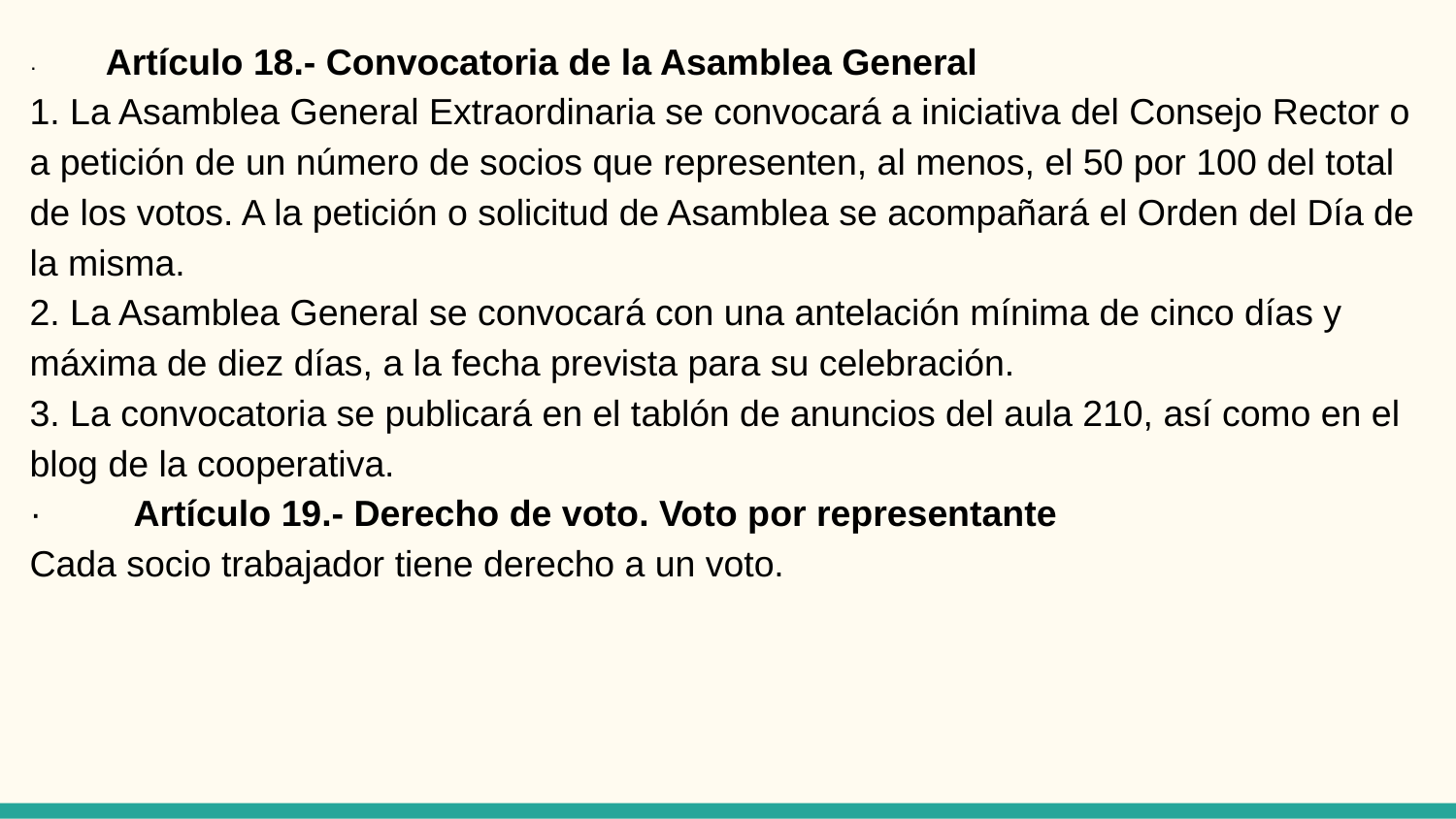

·         Artículo 18.- Convocatoria de la Asamblea General
1. La Asamblea General Extraordinaria se convocará a iniciativa del Consejo Rector o a petición de un número de socios que representen, al menos, el 50 por 100 del total de los votos. A la petición o solicitud de Asamblea se acompañará el Orden del Día de la misma.
2. La Asamblea General se convocará con una antelación mínima de cinco días y máxima de diez días, a la fecha prevista para su celebración.
3. La convocatoria se publicará en el tablón de anuncios del aula 210, así como en el blog de la cooperativa.
·         Artículo 19.- Derecho de voto. Voto por representante
Cada socio trabajador tiene derecho a un voto.